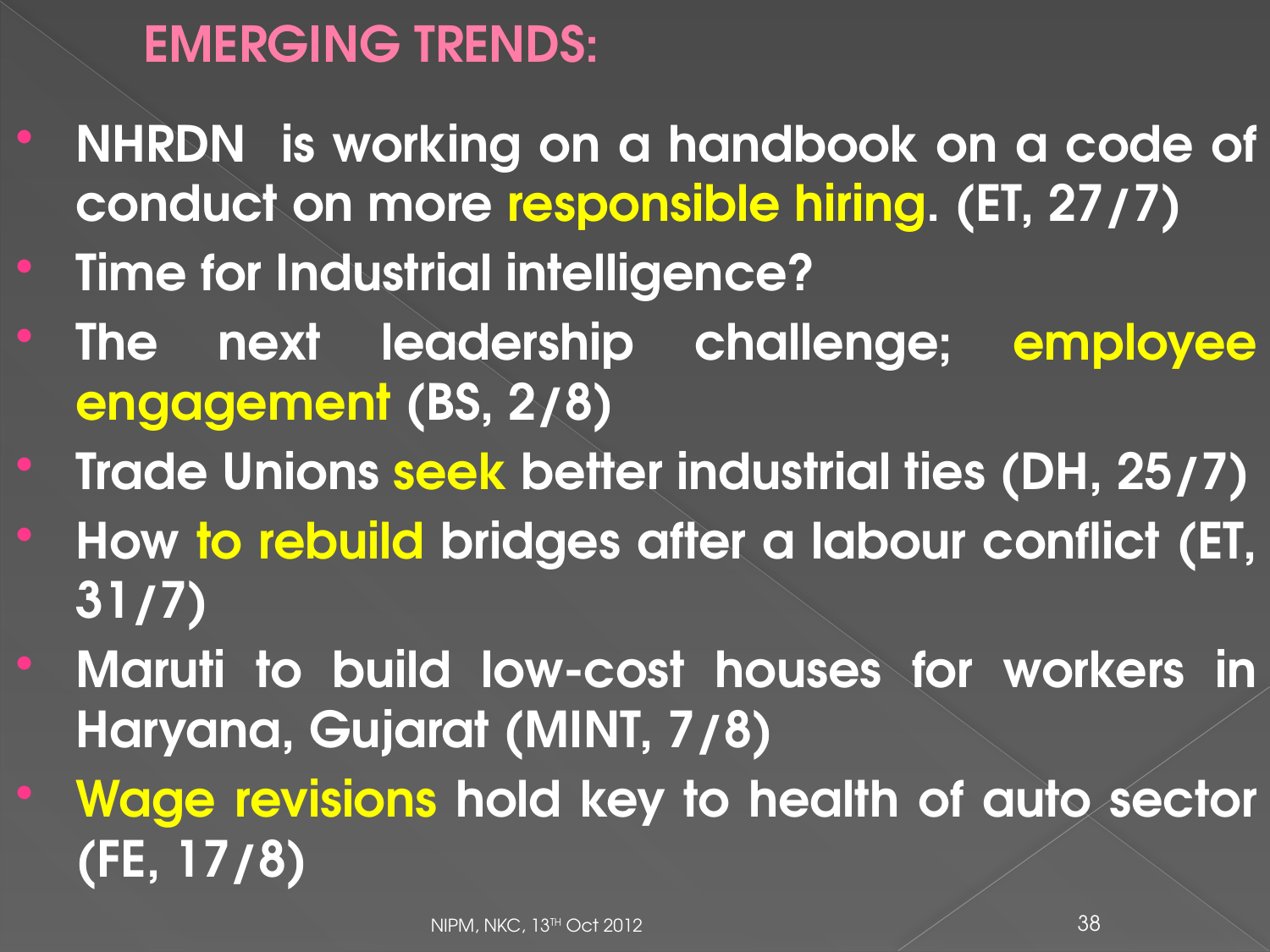

# EMERGING TRENDS:
NHRDN  is working on a handbook on a code of conduct on more responsible hiring. (ET, 27/7)
Time for Industrial intelligence?
The next leadership challenge; employee engagement (BS, 2/8)
Trade Unions seek better industrial ties (DH, 25/7)
How to rebuild bridges after a labour conflict (ET, 31/7)
Maruti to build low-cost houses for workers in Haryana, Gujarat (MINT, 7/8)
Wage revisions hold key to health of auto sector (FE, 17/8)

NIPM, NKC, 13TH Oct 2012
38